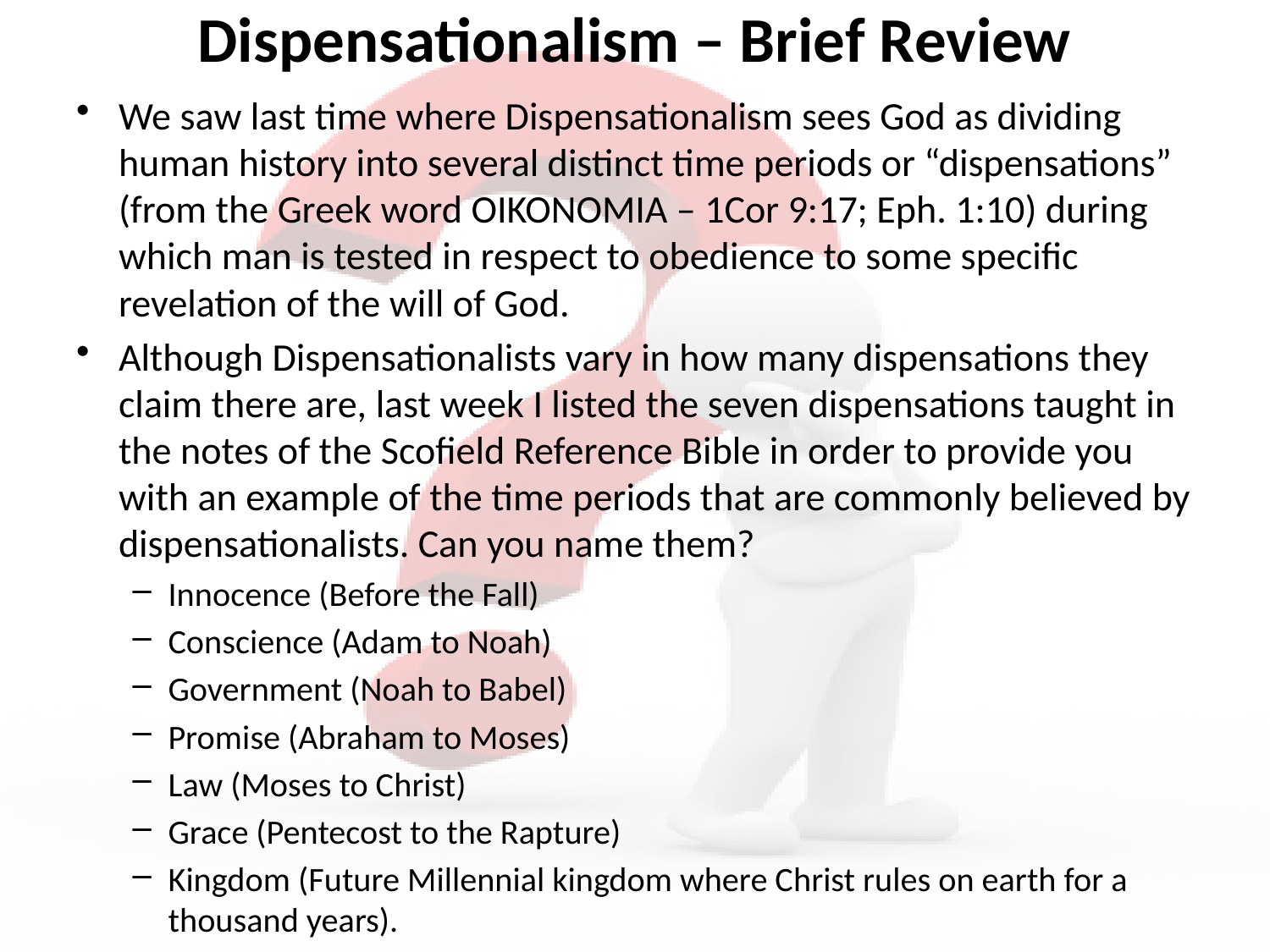

# Dispensationalism – Brief Review
We saw last time where Dispensationalism sees God as dividing human history into several distinct time periods or “dispensations” (from the Greek word OIKONOMIA – 1Cor 9:17; Eph. 1:10) during which man is tested in respect to obedience to some specific revelation of the will of God.
Although Dispensationalists vary in how many dispensations they claim there are, last week I listed the seven dispensations taught in the notes of the Scofield Reference Bible in order to provide you with an example of the time periods that are commonly believed by dispensationalists. Can you name them?
Innocence (Before the Fall)
Conscience (Adam to Noah)
Government (Noah to Babel)
Promise (Abraham to Moses)
Law (Moses to Christ)
Grace (Pentecost to the Rapture)
Kingdom (Future Millennial kingdom where Christ rules on earth for a thousand years).